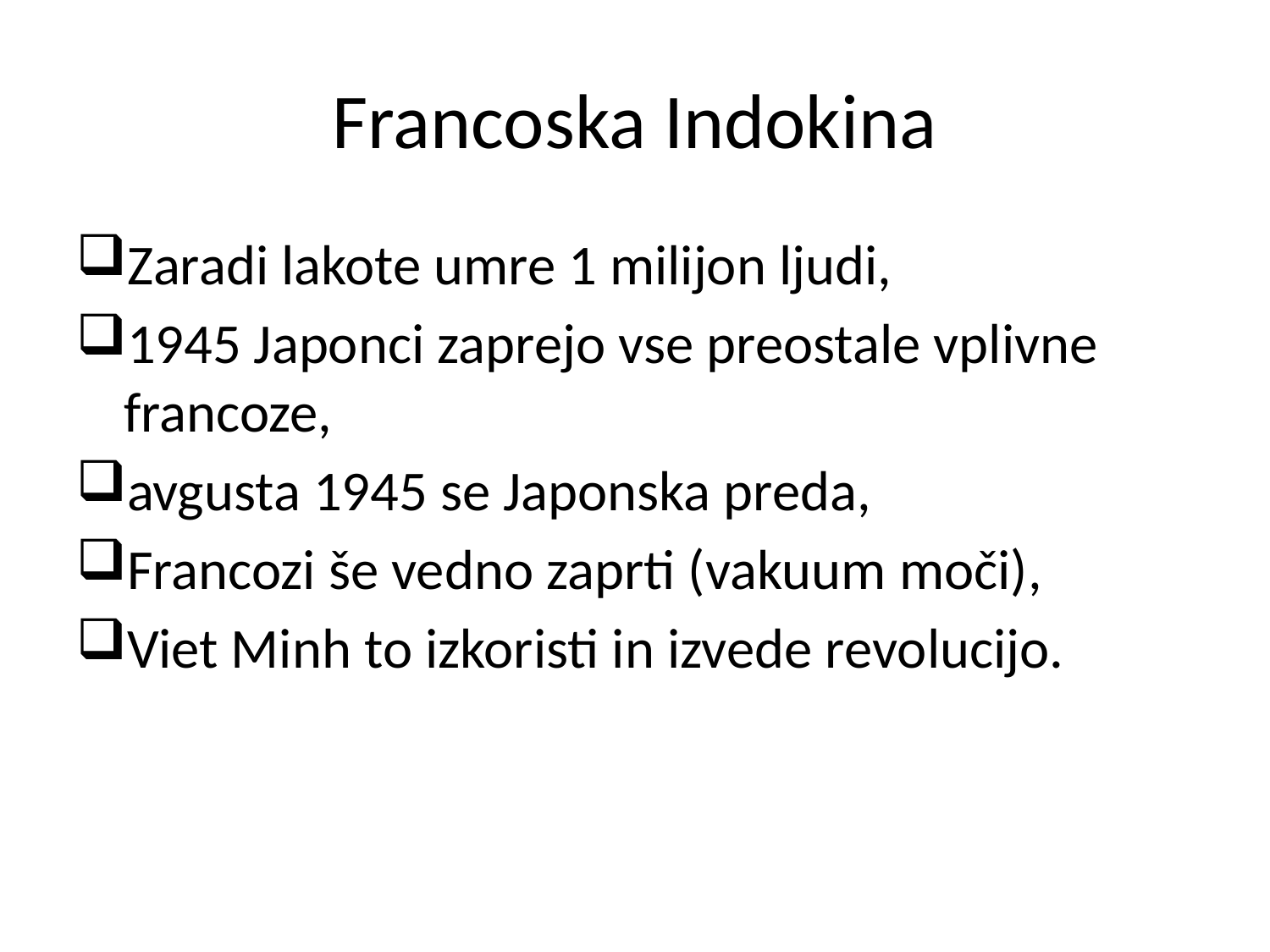

# Francoska Indokina
Zaradi lakote umre 1 milijon ljudi,
1945 Japonci zaprejo vse preostale vplivne francoze,
avgusta 1945 se Japonska preda,
Francozi še vedno zaprti (vakuum moči),
Viet Minh to izkoristi in izvede revolucijo.